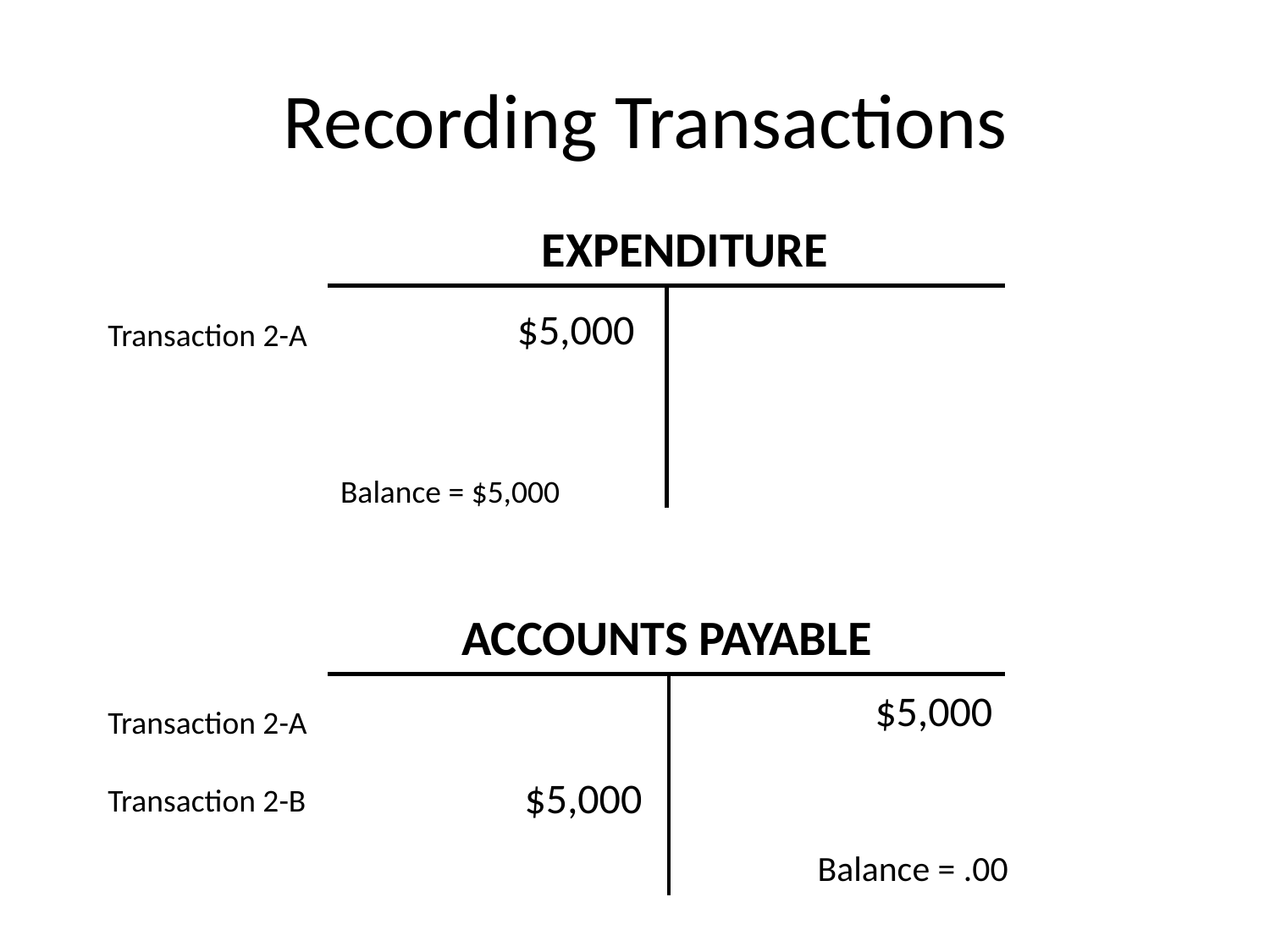

Recording Transactions
EXPENDITURE
$5,000
Transaction 2-A
Balance = $5,000
ACCOUNTS PAYABLE
$5,000
Transaction 2-A
$5,000
Transaction 2-B
Balance = .00